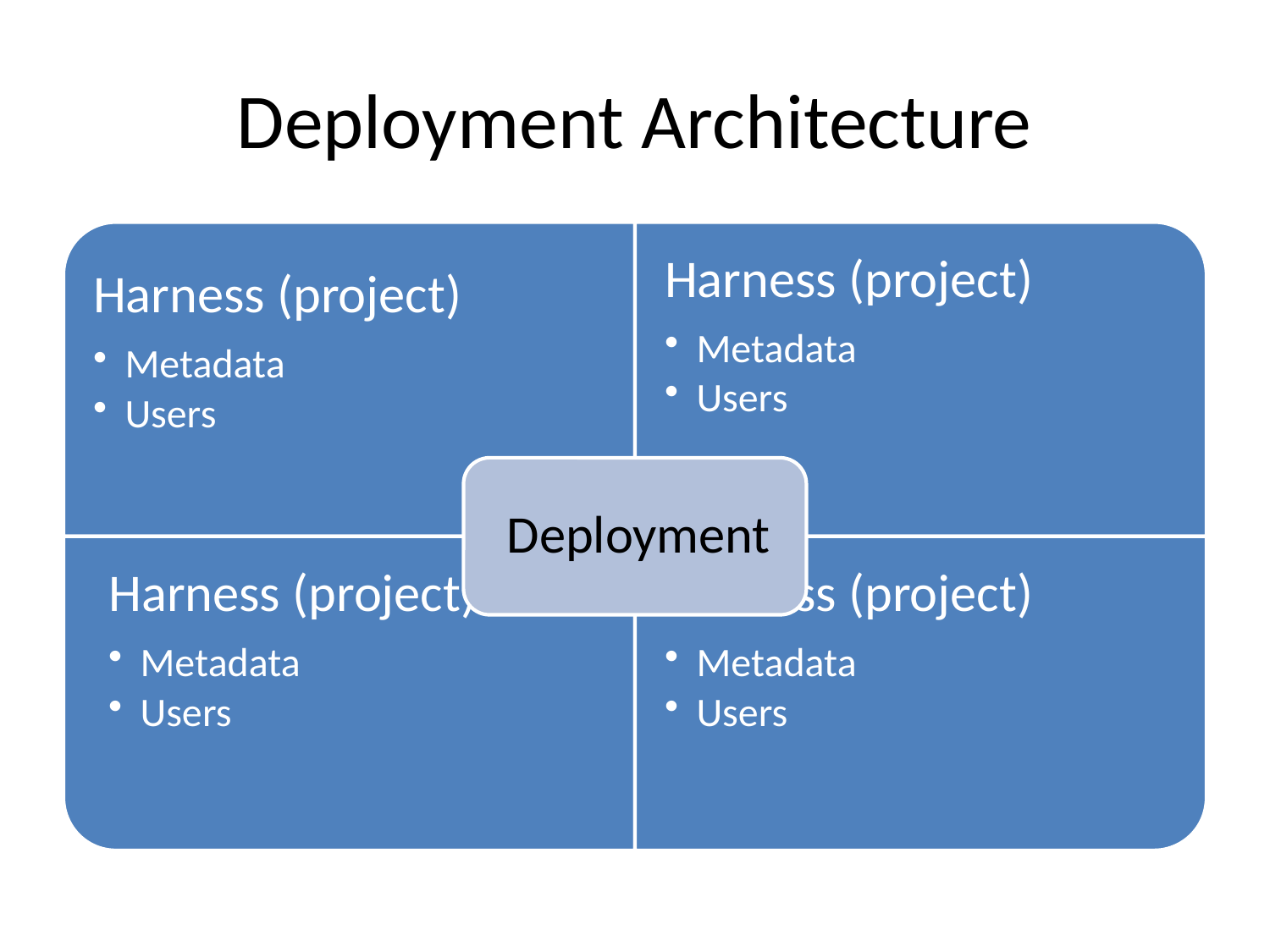

# Deployment Architecture
Harness (project)
Metadata
Users
Harness (project)
Metadata
Users
Harness (project)
Metadata
Users
Harness (project)
Metadata
Users
Deployment